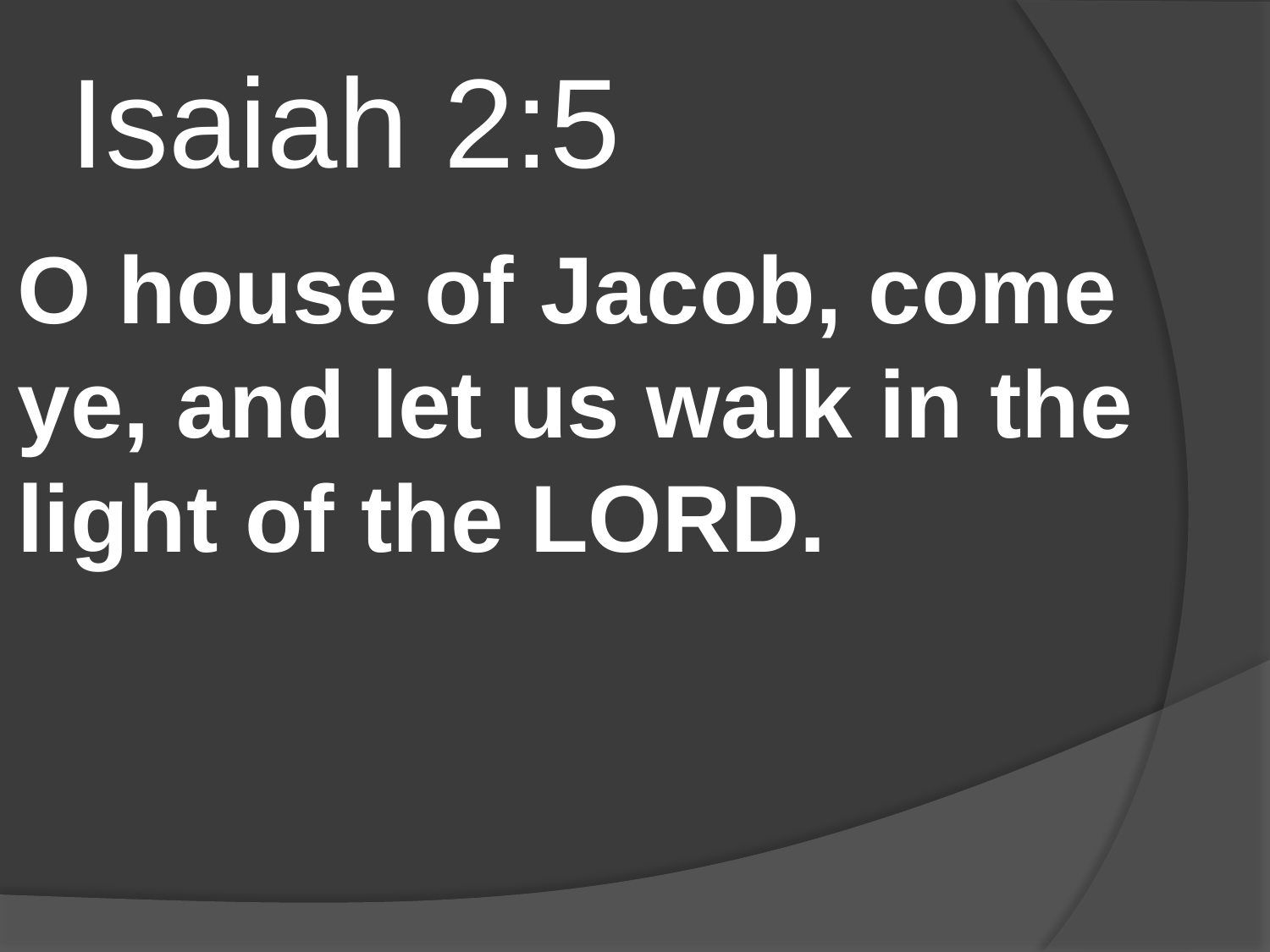

# Isaiah 2:5
O house of Jacob, come ye, and let us walk in the light of the LORD.